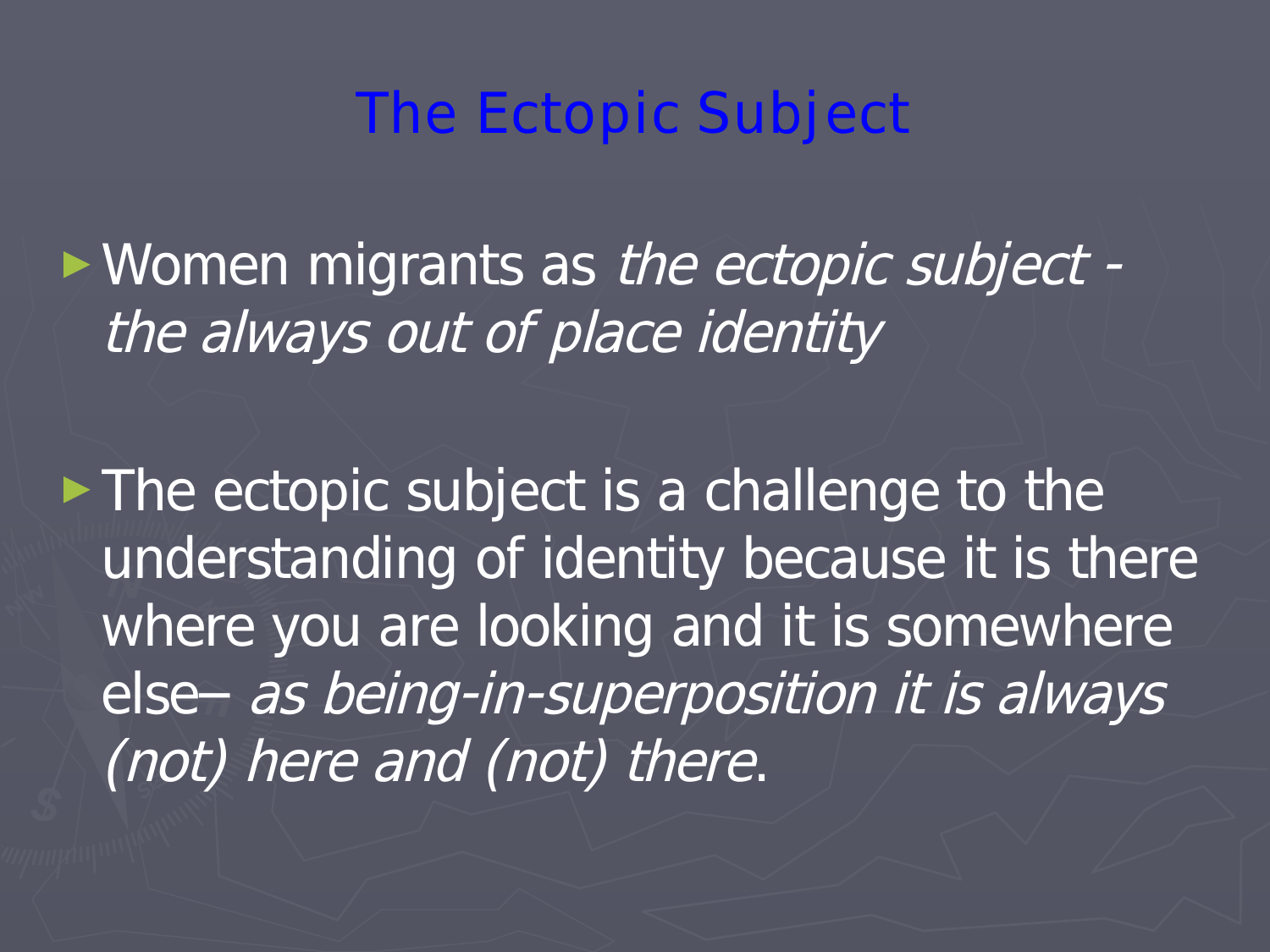

# The Ectopic Subject
Women migrants as the ectopic subject - the always out of place identity

The ectopic subject is a challenge to the understanding of identity because it is there where you are looking and it is somewhere else– as being-in-superposition it is always (not) here and (not) there.